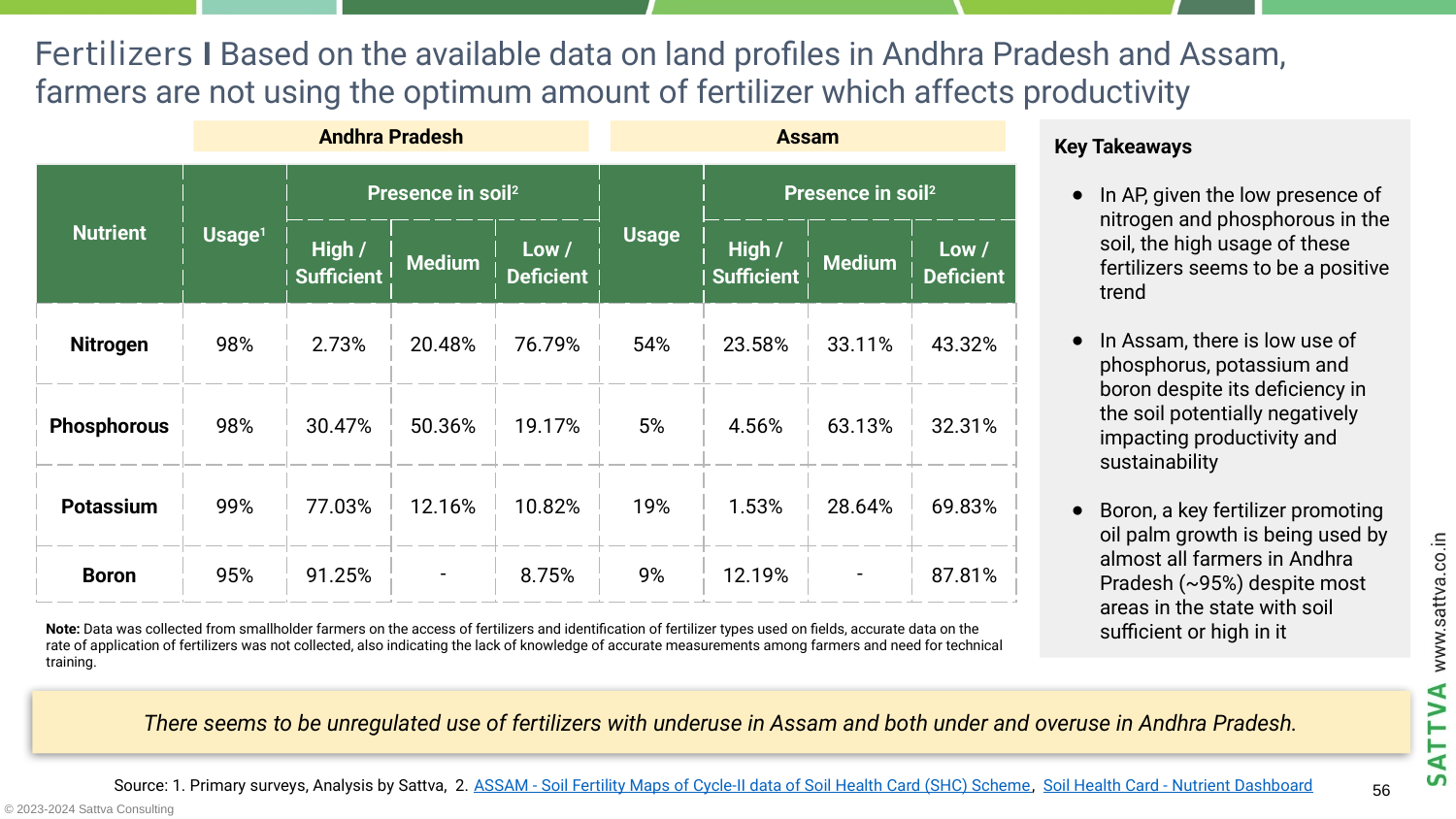

Fertilizers I Based on the available data on land profiles in Andhra Pradesh and Assam, farmers are not using the optimum amount of fertilizer which affects productivity
Key Takeaways

In AP, given the low presence of nitrogen and phosphorous in the soil, the high usage of these fertilizers seems to be a positive trend

In Assam, there is low use of phosphorus, potassium and boron despite its deficiency in the soil potentially negatively impacting productivity and sustainability

Boron, a key fertilizer promoting oil palm growth is being used by almost all farmers in Andhra Pradesh (~95%) despite most areas in the state with soil sufficient or high in it
Andhra Pradesh
Assam
| Nutrient | Usage1 | Presence in soil2 |  |  | Usage | Presence in soil2 |  |  |
| --- | --- | --- | --- | --- | --- | --- | --- | --- |
|  |  | High / Sufficient | Medium | Low / Deficient |  | High / Sufficient | Medium | Low / Deficient |
| Nitrogen | 98% | 2.73% | 20.48% | 76.79% | 54% | 23.58% | 33.11% | 43.32% |
| Phosphorous | 98% | 30.47% | 50.36% | 19.17% | 5% | 4.56% | 63.13% | 32.31% |
| Potassium | 99% | 77.03% | 12.16% | 10.82% | 19% | 1.53% | 28.64% | 69.83% |
| Boron | 95% | 91.25% | - | 8.75% | 9% | 12.19% | - | 87.81% |
Note: Data was collected from smallholder farmers on the access of fertilizers and identification of fertilizer types used on fields, accurate data on the rate of application of fertilizers was not collected, also indicating the lack of knowledge of accurate measurements among farmers and need for technical training.
There seems to be unregulated use of fertilizers with underuse in Assam and both under and overuse in Andhra Pradesh.
Source: 1. Primary surveys, Analysis by Sattva,  2. ASSAM - Soil Fertility Maps of Cycle-II data of Soil Health Card (SHC) Scheme,  Soil Health Card - Nutrient Dashboard
56